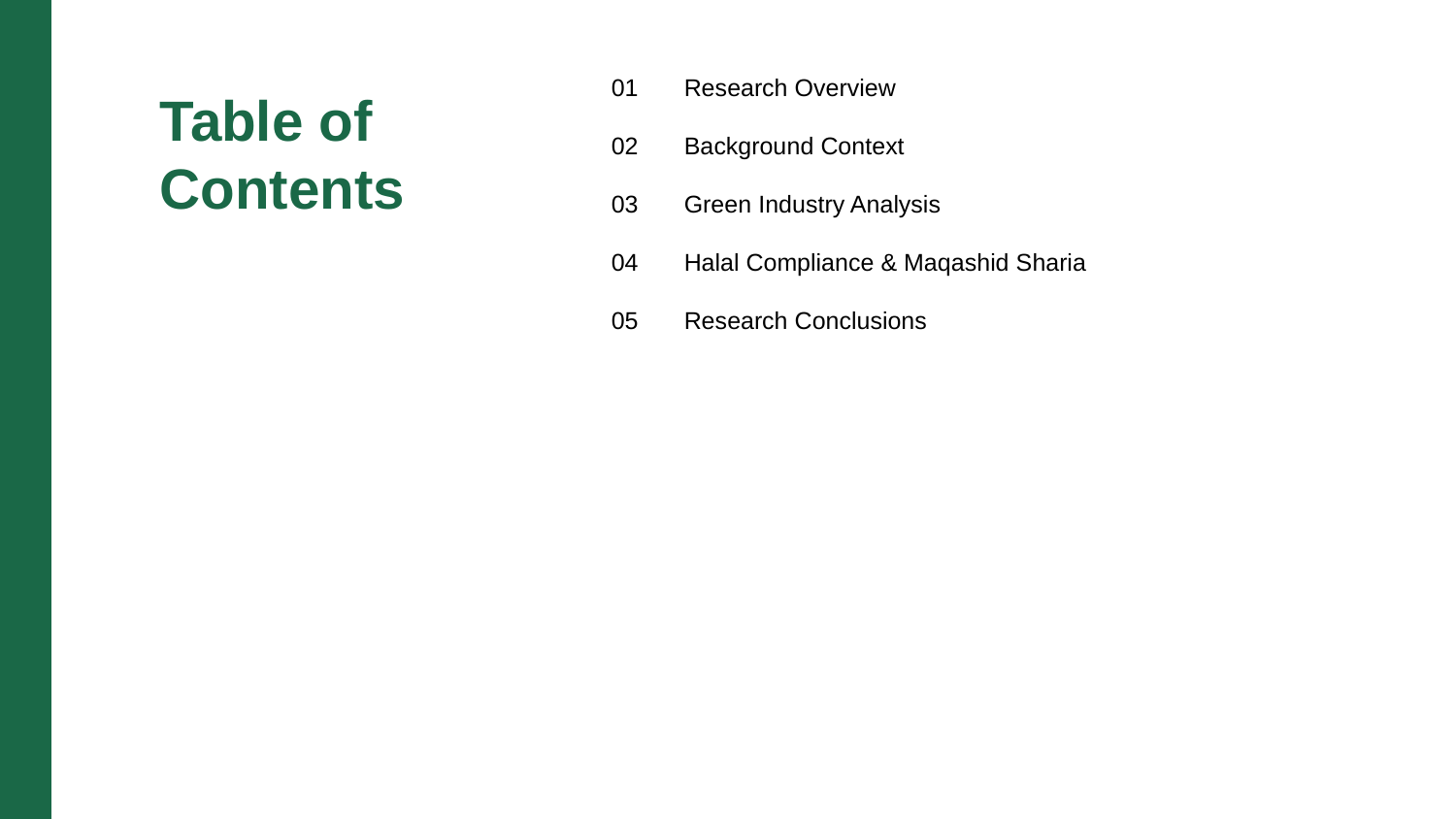

01
Research Overview
Table of Contents
02
Background Context
03
Green Industry Analysis
04
Halal Compliance & Maqashid Sharia
05
Research Conclusions